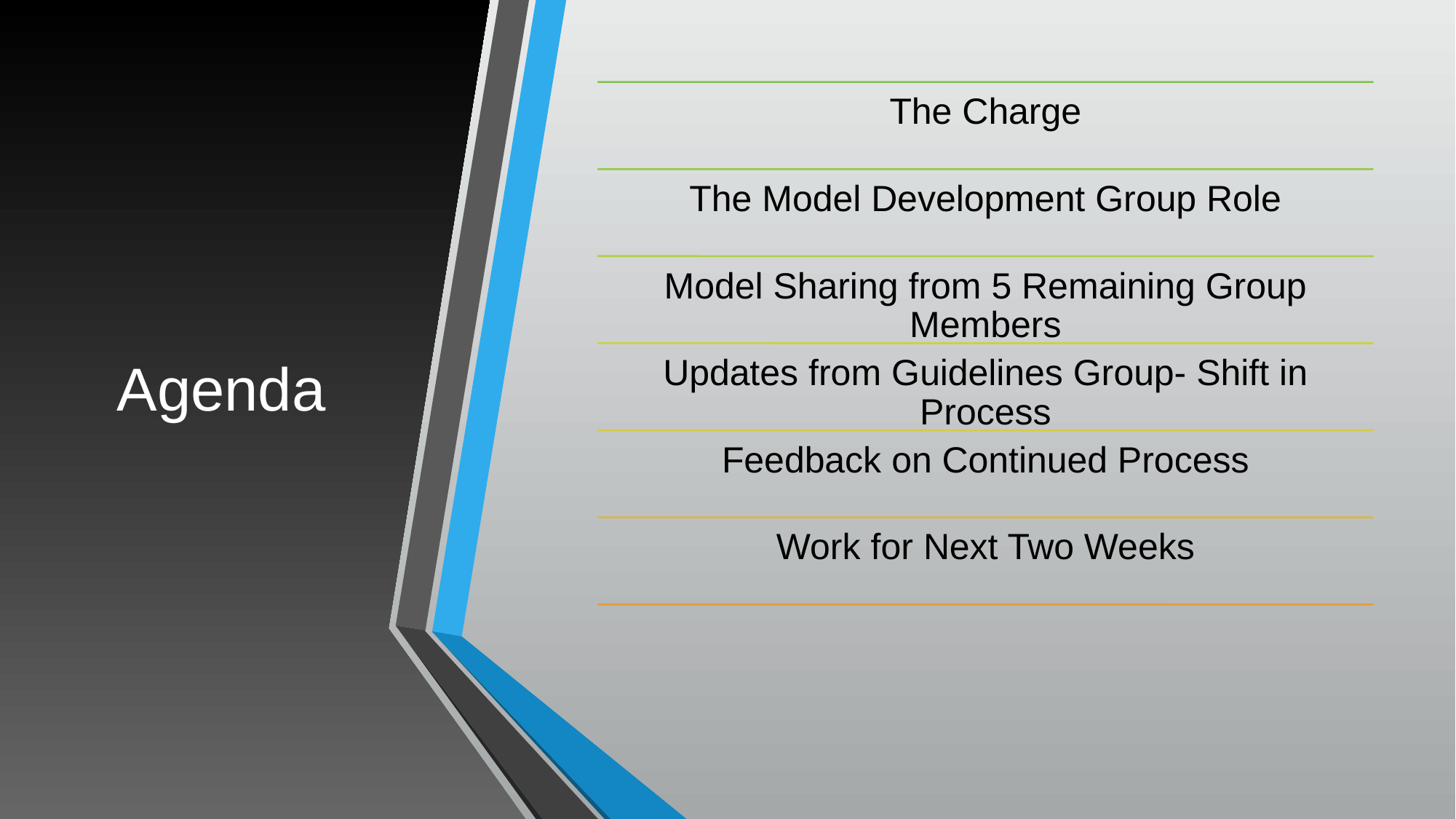

# Agenda
The Charge
The Model Development Group Role
Model Sharing from 5 Remaining Group Members
Updates from Guidelines Group- Shift in Process
Feedback on Continued Process
Work for Next Two Weeks